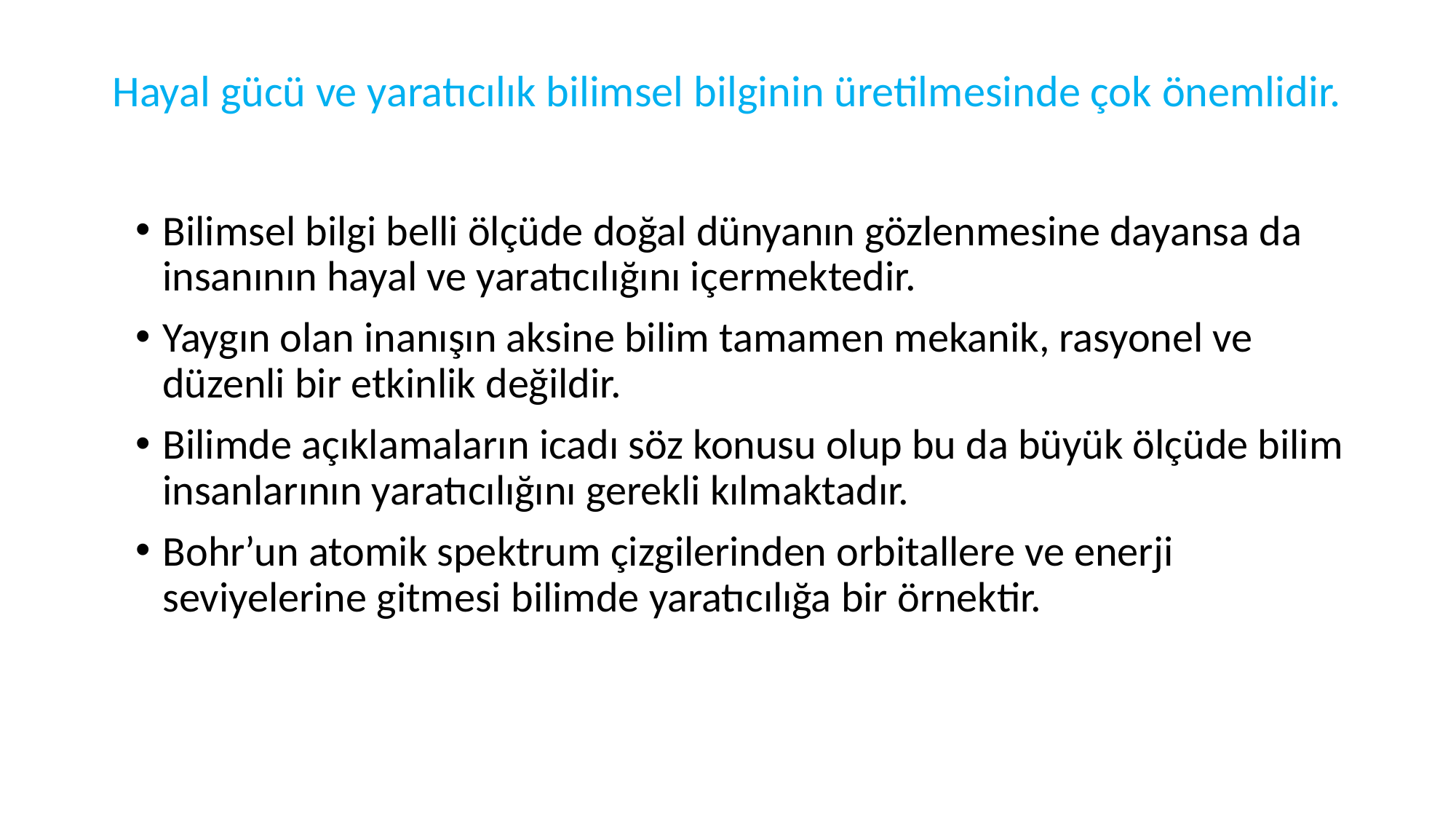

# Hayal gücü ve yaratıcılık bilimsel bilginin üretilmesinde çok önemlidir.
Bilimsel bilgi belli ölçüde doğal dünyanın gözlenmesine dayansa da insanının hayal ve yaratıcılığını içermektedir.
Yaygın olan inanışın aksine bilim tamamen mekanik, rasyonel ve düzenli bir etkinlik değildir.
Bilimde açıklamaların icadı söz konusu olup bu da büyük ölçüde bilim insanlarının yaratıcılığını gerekli kılmaktadır.
Bohr’un atomik spektrum çizgilerinden orbitallere ve enerji seviyelerine gitmesi bilimde yaratıcılığa bir örnektir.